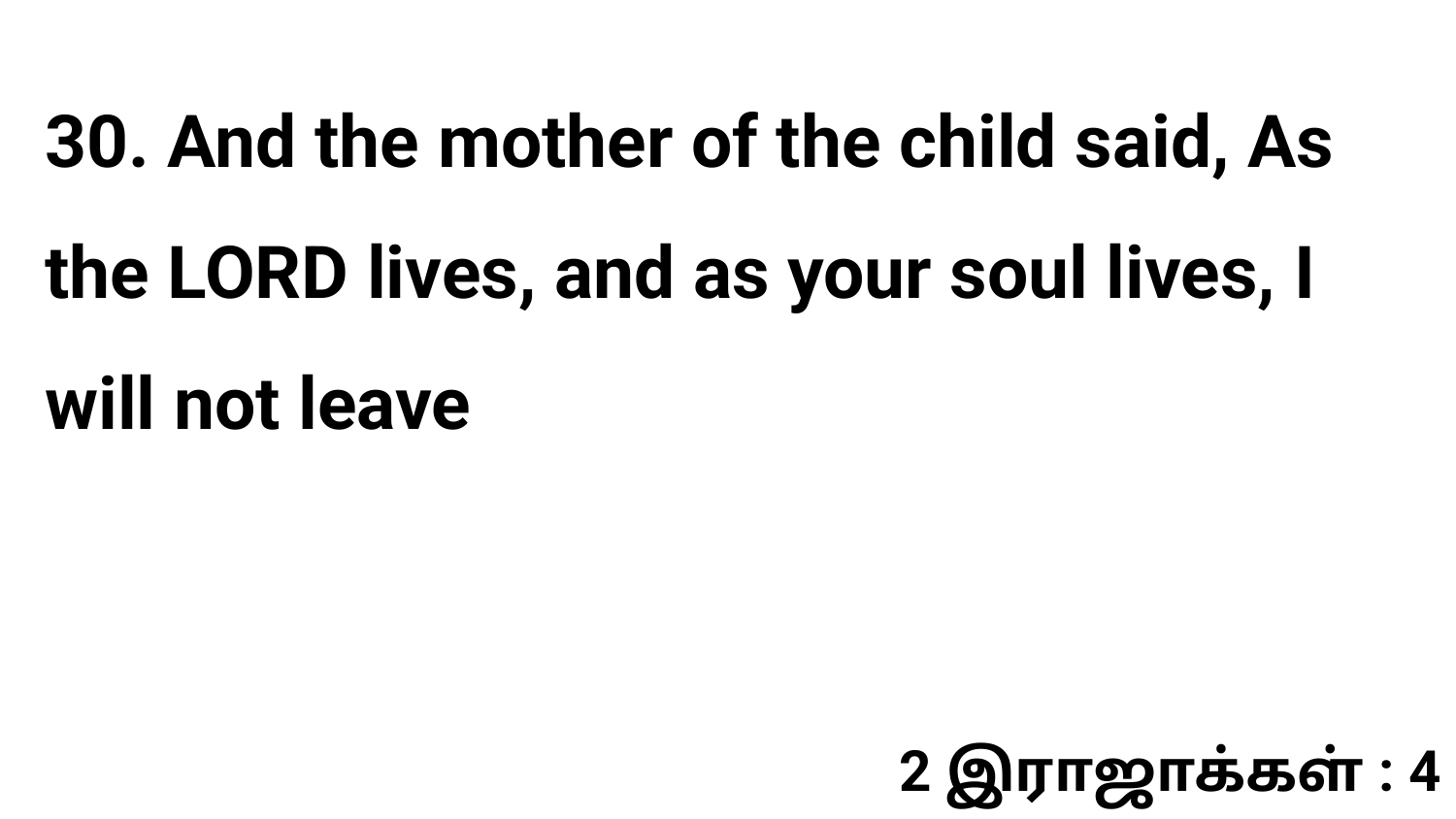

30. And the mother of the child said, As the LORD lives, and as your soul lives, I will not leave
2 இராஜாக்கள் : 4